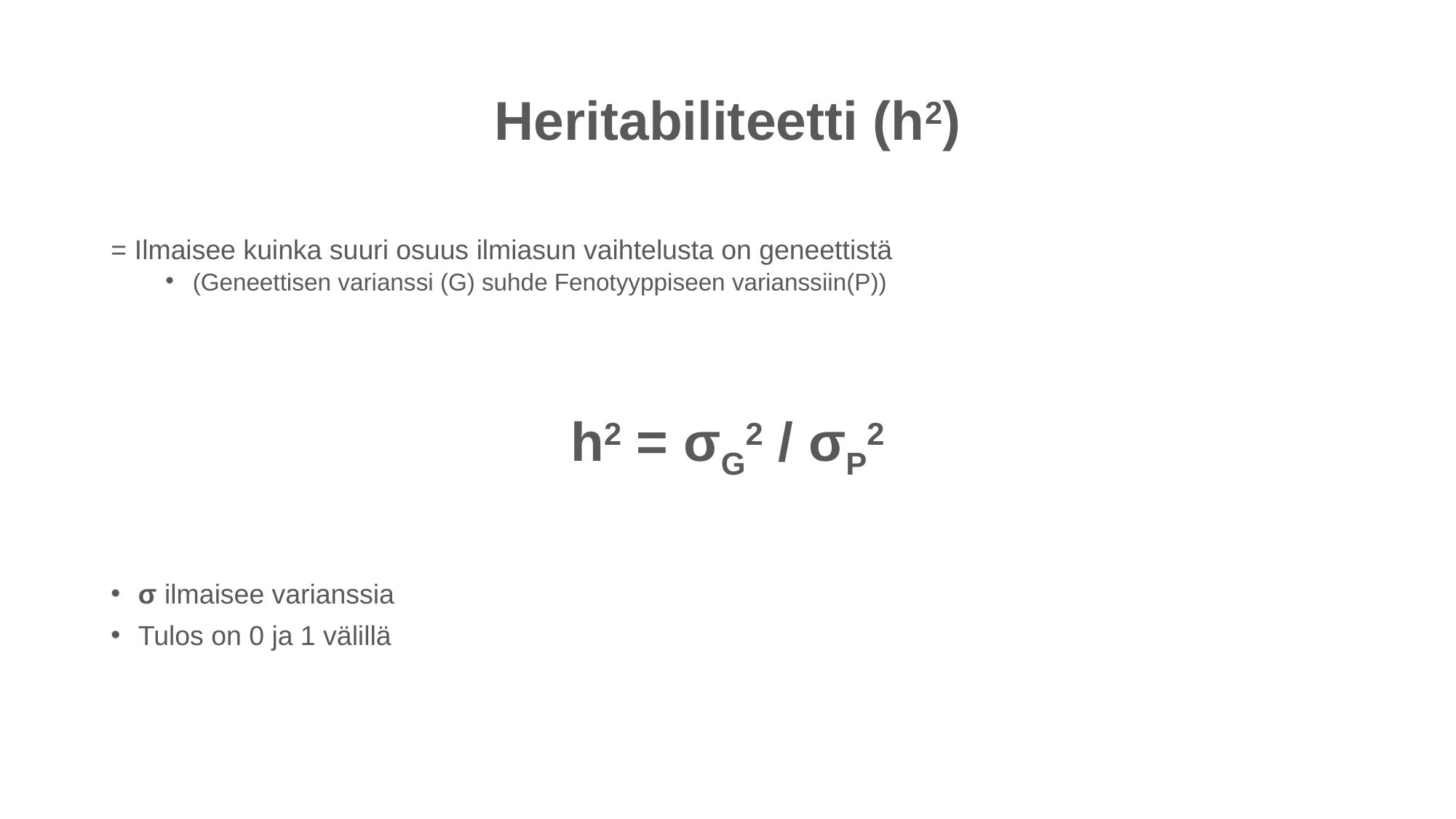

# Heritabiliteetti (h2)
= Ilmaisee kuinka suuri osuus ilmiasun vaihtelusta on geneettistä
(Geneettisen varianssi (G) suhde Fenotyyppiseen varianssiin(P))

h2 = σG2 / σP2

σ ilmaisee varianssia
Tulos on 0 ja 1 välillä